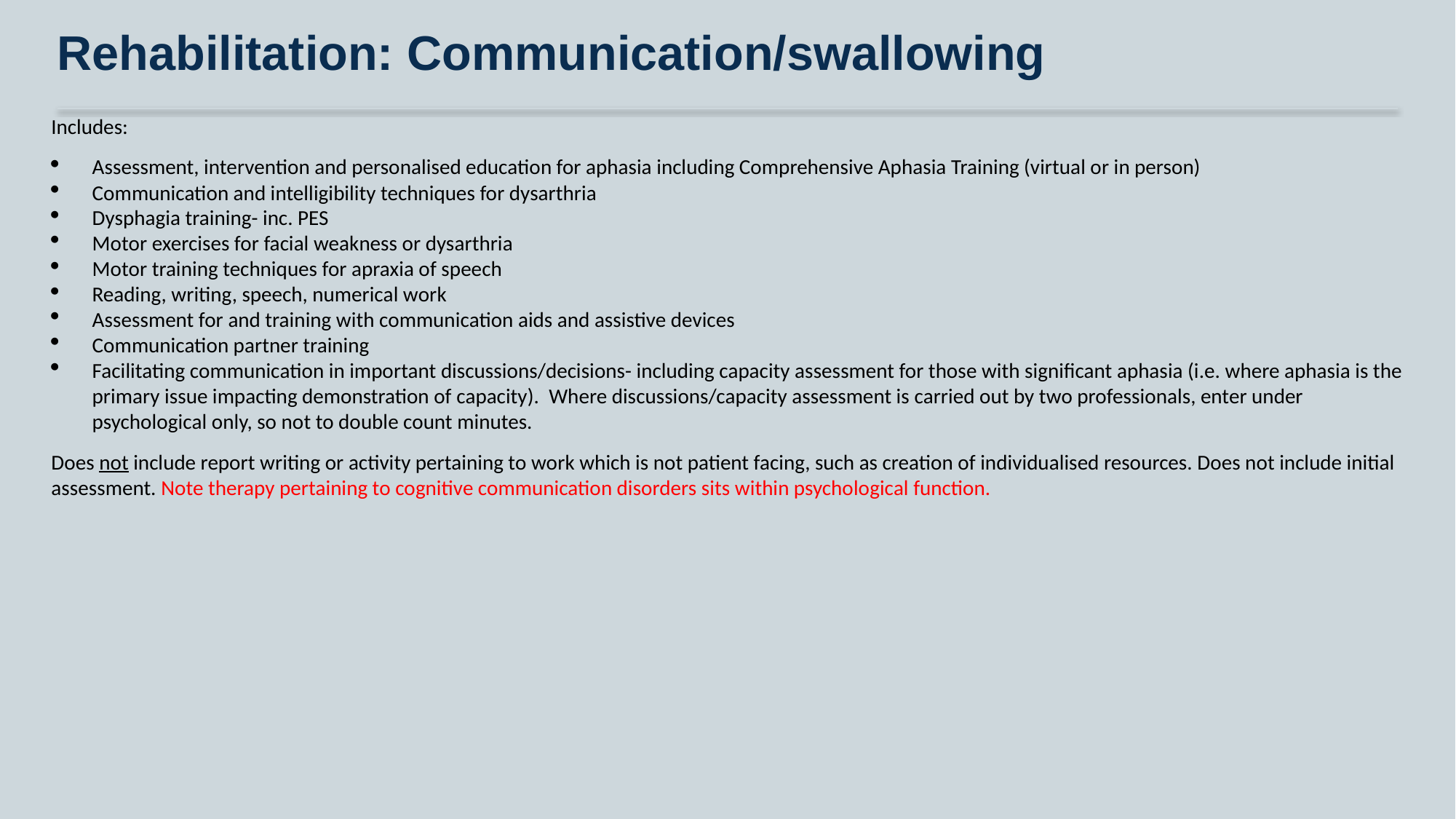

# Rehabilitation: Communication/swallowing
Includes:
Assessment, intervention and personalised education for aphasia including Comprehensive Aphasia Training (virtual or in person)
Communication and intelligibility techniques for dysarthria
Dysphagia training- inc. PES
Motor exercises for facial weakness or dysarthria
Motor training techniques for apraxia of speech
Reading, writing, speech, numerical work
Assessment for and training with communication aids and assistive devices
Communication partner training
Facilitating communication in important discussions/decisions- including capacity assessment for those with significant aphasia (i.e. where aphasia is the primary issue impacting demonstration of capacity).  Where discussions/capacity assessment is carried out by two professionals, enter under psychological only, so not to double count minutes.
Does not include report writing or activity pertaining to work which is not patient facing, such as creation of individualised resources. Does not include initial assessment. Note therapy pertaining to cognitive communication disorders sits within psychological function.